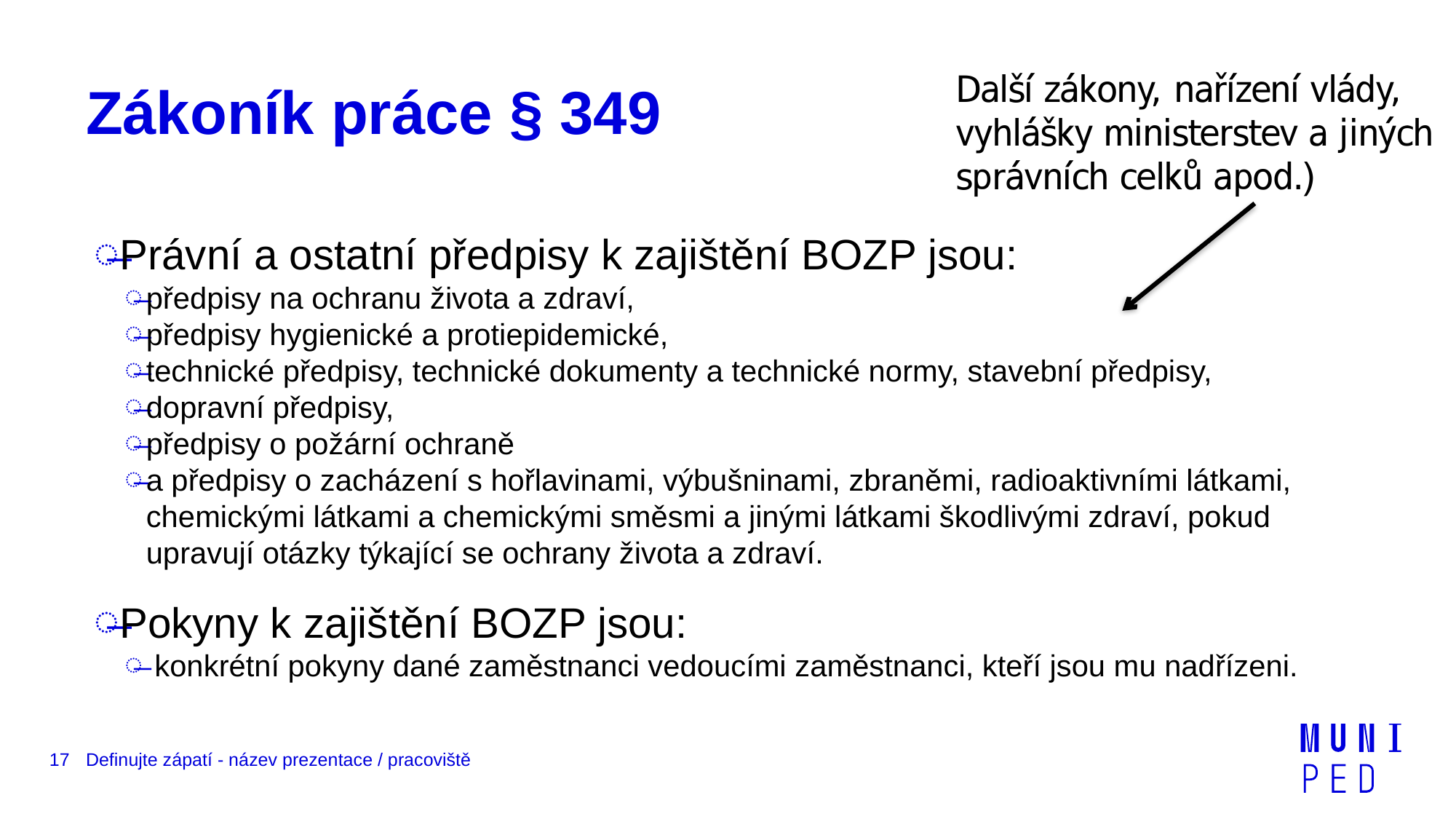

Další zákony, nařízení vlády, vyhlášky ministerstev a jiných správních celků apod.)
# Zákoník práce § 349
Právní a ostatní předpisy k zajištění BOZP jsou:
předpisy na ochranu života a zdraví,
předpisy hygienické a protiepidemické,
technické předpisy, technické dokumenty a technické normy, stavební předpisy,
dopravní předpisy,
předpisy o požární ochraně
a předpisy o zacházení s hořlavinami, výbušninami, zbraněmi, radioaktivními látkami, chemickými látkami a chemickými směsmi a jinými látkami škodlivými zdraví, pokud upravují otázky týkající se ochrany života a zdraví.
Pokyny k zajištění BOZP jsou:
 konkrétní pokyny dané zaměstnanci vedoucími zaměstnanci, kteří jsou mu nadřízeni.

17
Definujte zápatí - název prezentace / pracoviště